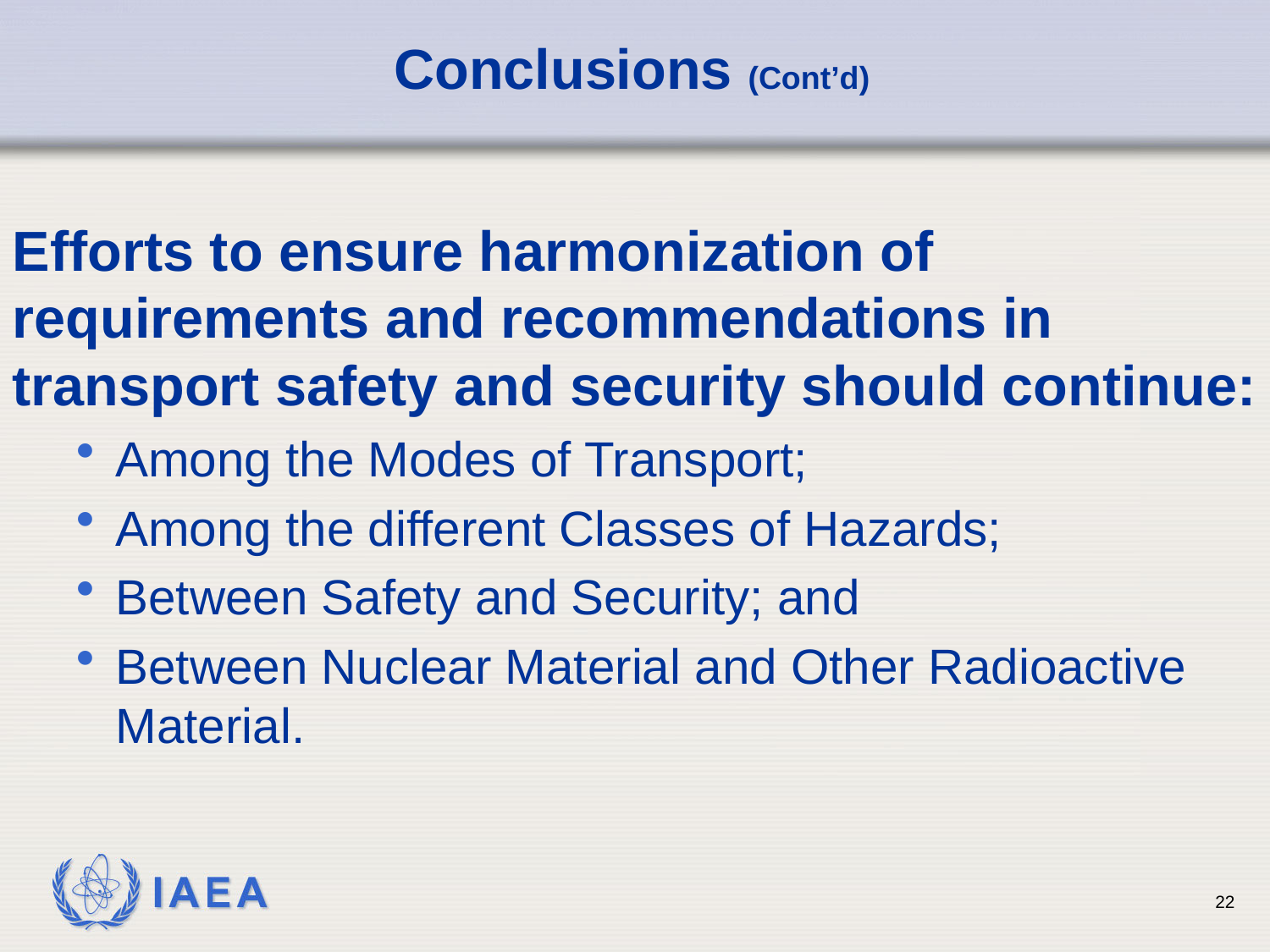

# Conclusions (Cont’d)

Efforts to ensure harmonization of requirements and recommendations in transport safety and security should continue:
Among the Modes of Transport;
Among the different Classes of Hazards;
Between Safety and Security; and
Between Nuclear Material and Other Radioactive Material.

22